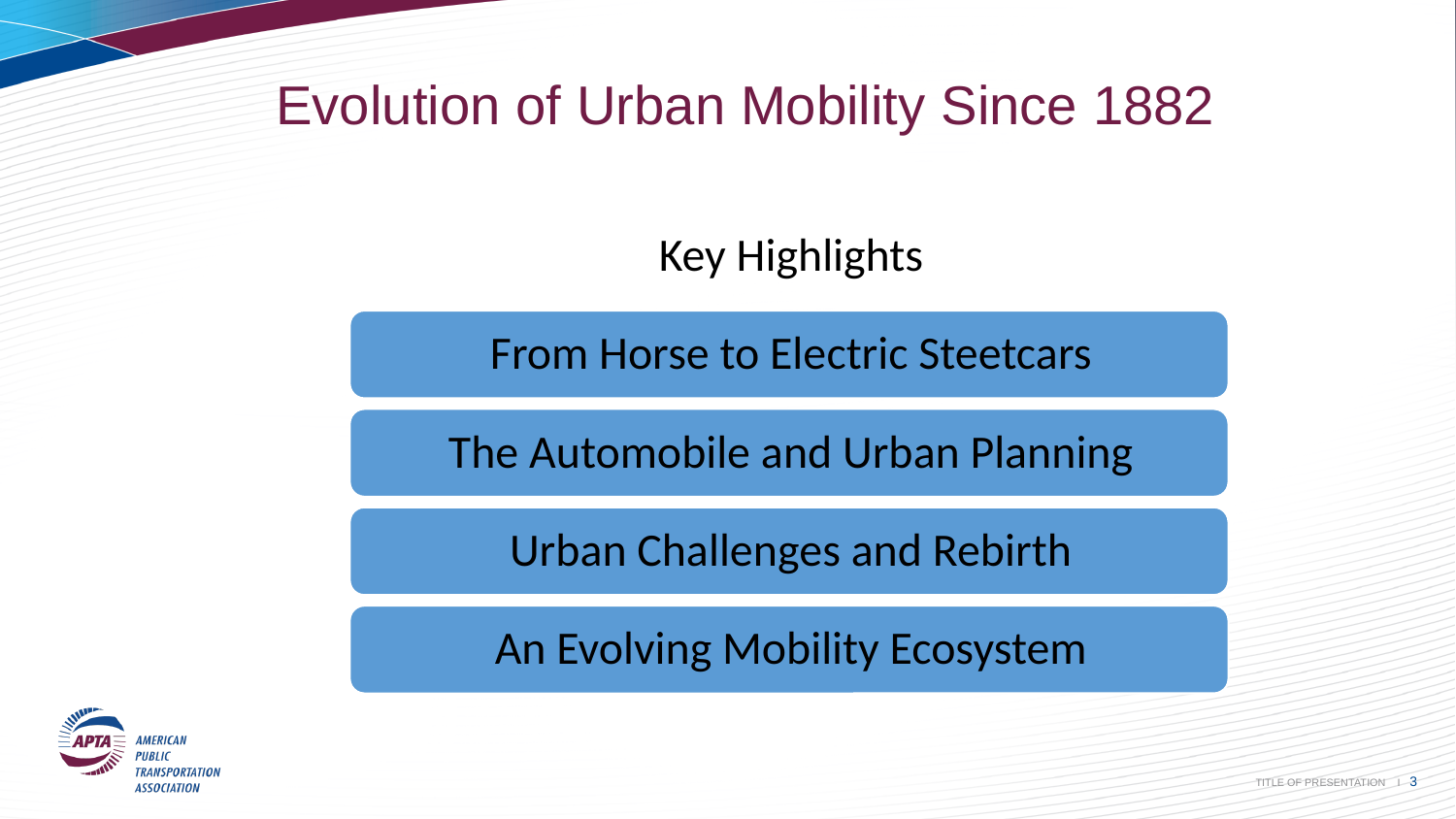

# Evolution of Urban Mobility Since 1882

Key Highlights
From Horse to Electric Steetcars
The Automobile and Urban Planning
Urban Challenges and Rebirth
An Evolving Mobility Ecosystem
    TITLE OF PRESENTATION    I   3